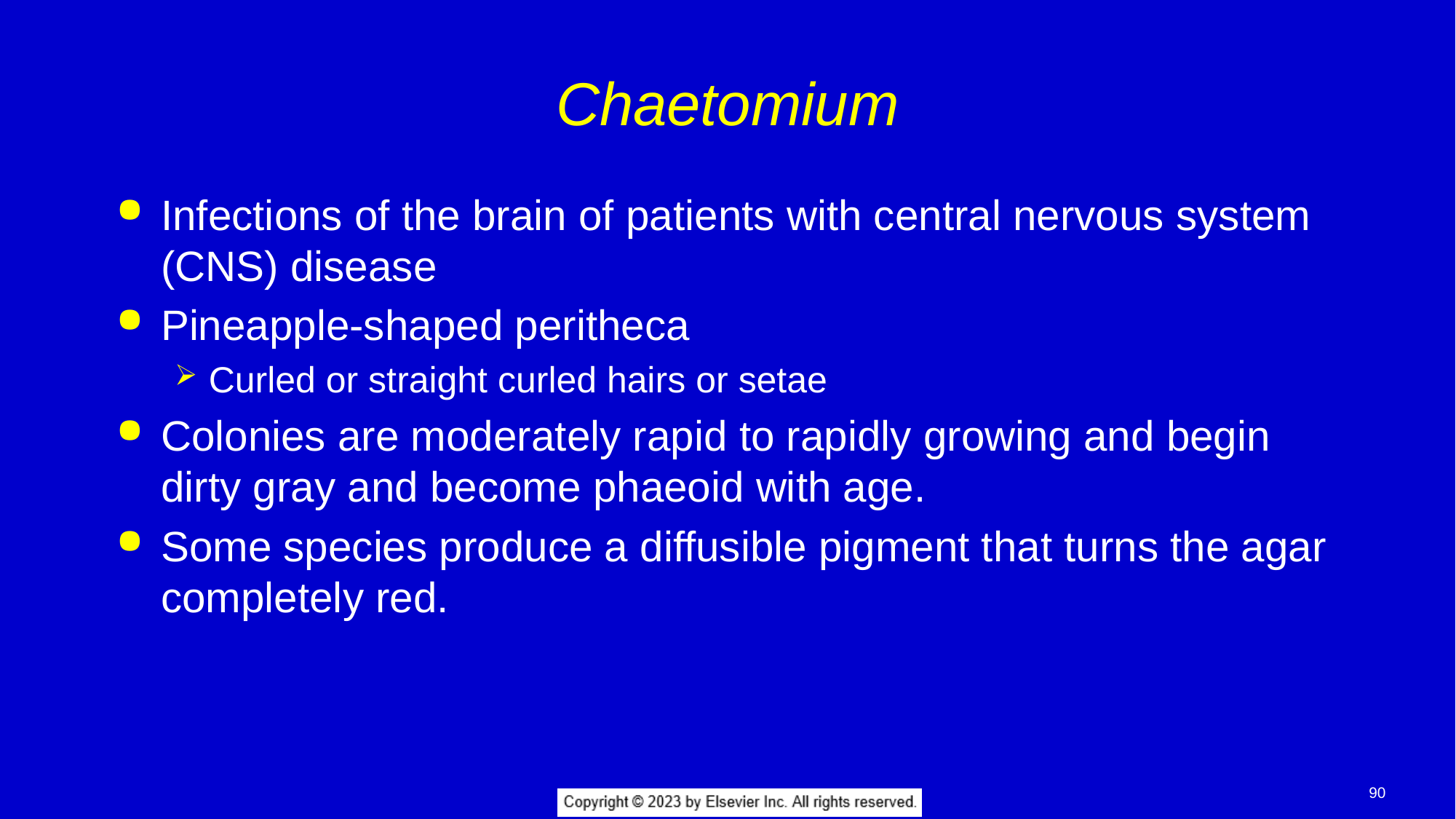

# Chaetomium
Infections of the brain of patients with central nervous system (CNS) disease
Pineapple-shaped peritheca
Curled or straight curled hairs or setae
Colonies are moderately rapid to rapidly growing and begin dirty gray and become phaeoid with age.
Some species produce a diffusible pigment that turns the agar completely red.